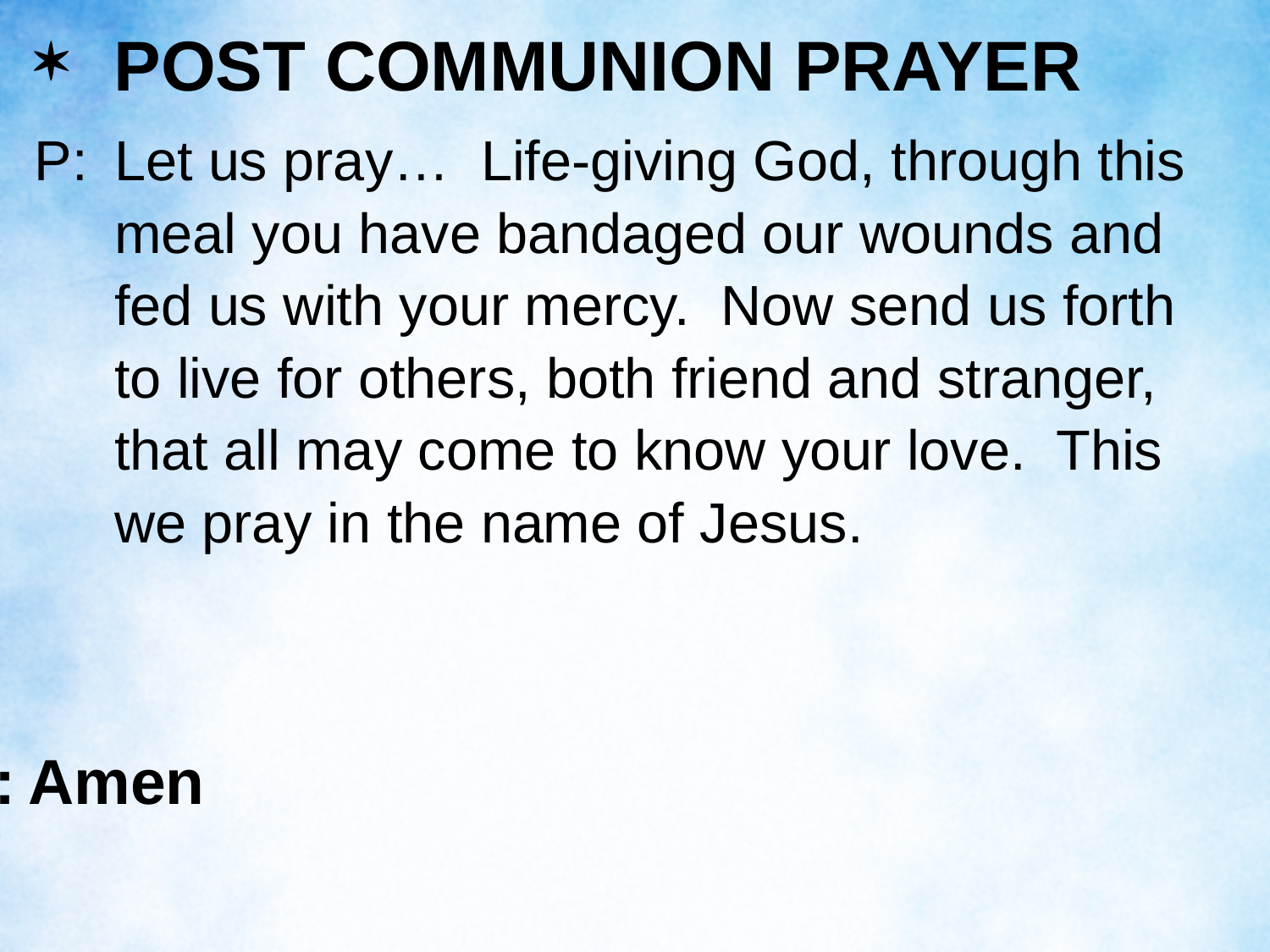

POST COMMUNION PRAYER
P:	Let us pray…  Life-giving God, through this meal you have bandaged our wounds and fed us with your mercy.  Now send us forth to live for others, both friend and stranger, that all may come to know your love.  This we pray in the name of Jesus.
C:	Amen